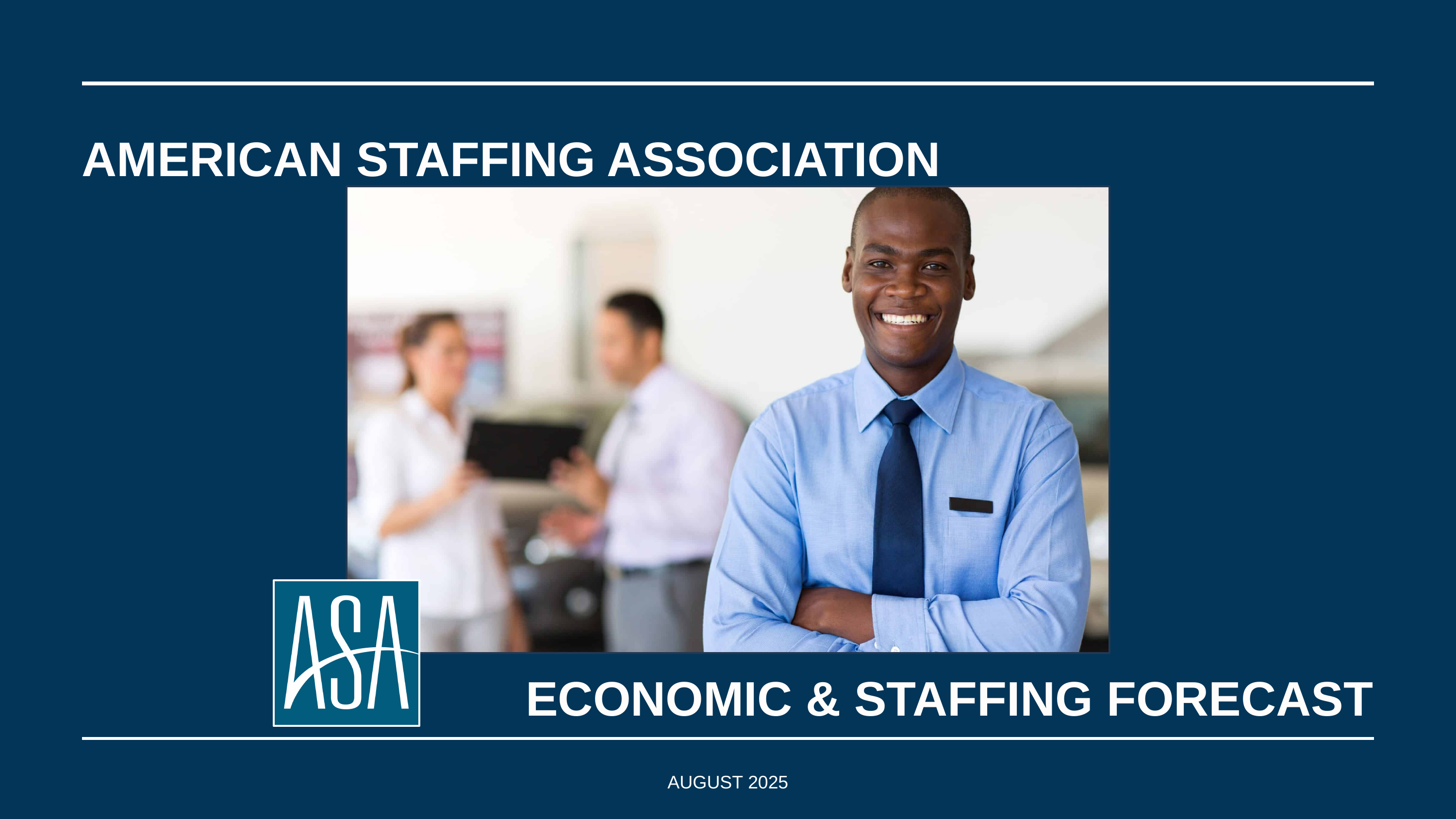

AMERICAN STAFFING ASSOCIATION

ECONOMIC & STAFFING FORECAST
AUGUST 2025